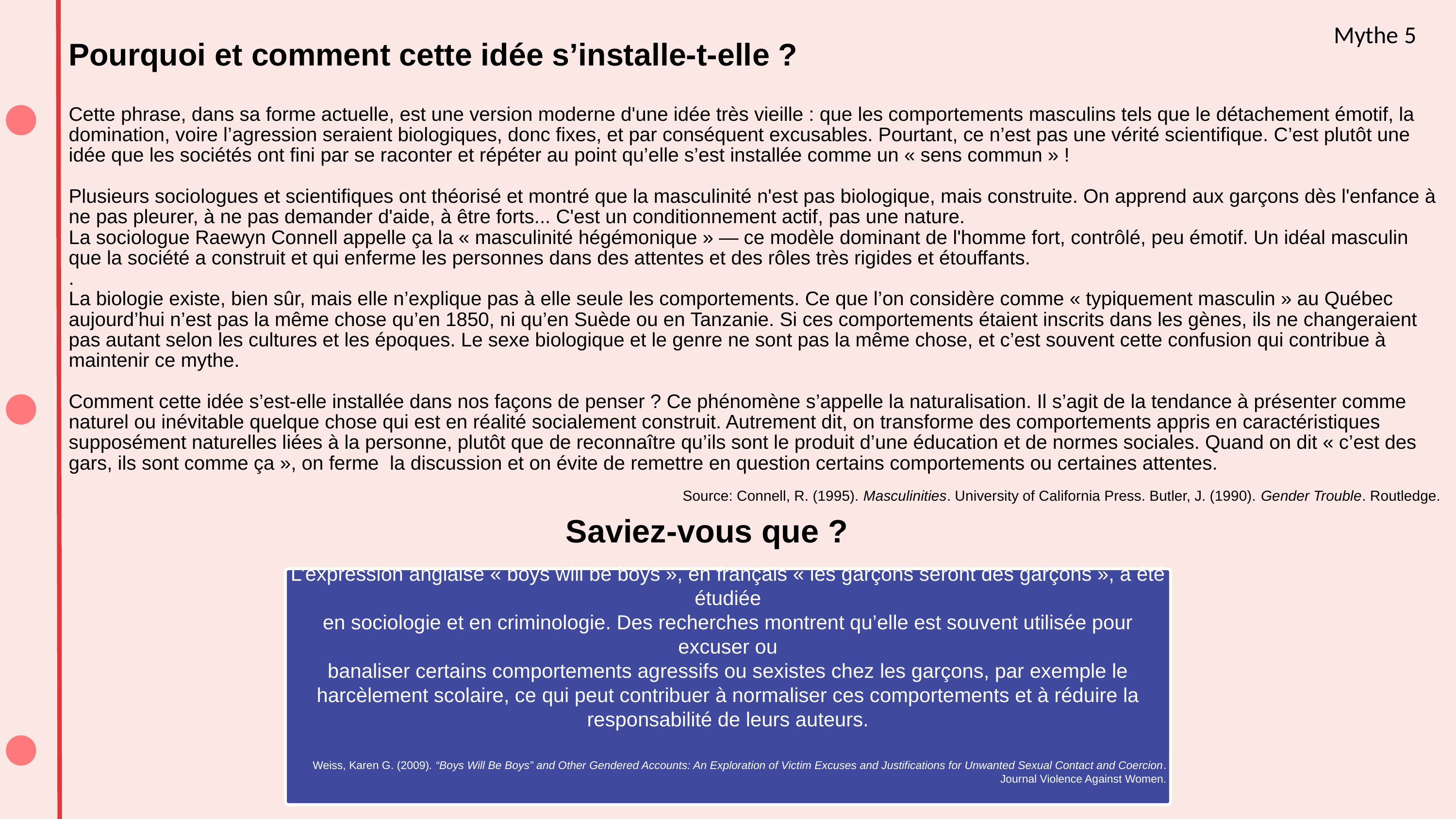

Pourquoi et comment cette idée s’installe-t-elle ?
Mythe 5
Cette phrase, dans sa forme actuelle, est une version moderne d'une idée très vieille : que les comportements masculins tels que le détachement émotif, la domination, voire l’agression seraient biologiques, donc fixes, et par conséquent excusables. Pourtant, ce n’est pas une vérité scientifique. C’est plutôt une idée que les sociétés ont fini par se raconter et répéter au point qu’elle s’est installée comme un « sens commun » !

Plusieurs sociologues et scientifiques ont théorisé et montré que la masculinité n'est pas biologique, mais construite. On apprend aux garçons dès l'enfance à ne pas pleurer, à ne pas demander d'aide, à être forts... C'est un conditionnement actif, pas une nature.
La sociologue Raewyn Connell appelle ça la « masculinité hégémonique » — ce modèle dominant de l'homme fort, contrôlé, peu émotif. Un idéal masculin que la société a construit et qui enferme les personnes dans des attentes et des rôles très rigides et étouffants.
.
La biologie existe, bien sûr, mais elle n’explique pas à elle seule les comportements. Ce que l’on considère comme « typiquement masculin » au Québec aujourd’hui n’est pas la même chose qu’en 1850, ni qu’en Suède ou en Tanzanie. Si ces comportements étaient inscrits dans les gènes, ils ne changeraient pas autant selon les cultures et les époques. Le sexe biologique et le genre ne sont pas la même chose, et c’est souvent cette confusion qui contribue à maintenir ce mythe.

Comment cette idée s’est-elle installée dans nos façons de penser ? Ce phénomène s’appelle la naturalisation. Il s’agit de la tendance à présenter comme naturel ou inévitable quelque chose qui est en réalité socialement construit. Autrement dit, on transforme des comportements appris en caractéristiques supposément naturelles liées à la personne, plutôt que de reconnaître qu’ils sont le produit d’une éducation et de normes sociales. Quand on dit « c’est des gars, ils sont comme ça », on ferme  la discussion et on évite de remettre en question certains comportements ou certaines attentes.

Source: Connell, R. (1995). Masculinities. University of California Press. Butler, J. (1990). Gender Trouble. Routledge.

Saviez-vous que ?

L’expression anglaise « boys will be boys », en français « les garçons seront des garçons », a été étudiée
en sociologie et en criminologie. Des recherches montrent qu’elle est souvent utilisée pour excuser ou
banaliser certains comportements agressifs ou sexistes chez les garçons, par exemple le harcèlement scolaire, ce qui peut contribuer à normaliser ces comportements et à réduire la responsabilité de leurs auteurs.

Weiss, Karen G. (2009). “Boys Will Be Boys” and Other Gendered Accounts: An Exploration of Victim Excuses and Justifications for Unwanted Sexual Contact and Coercion. Journal Violence Against Women.